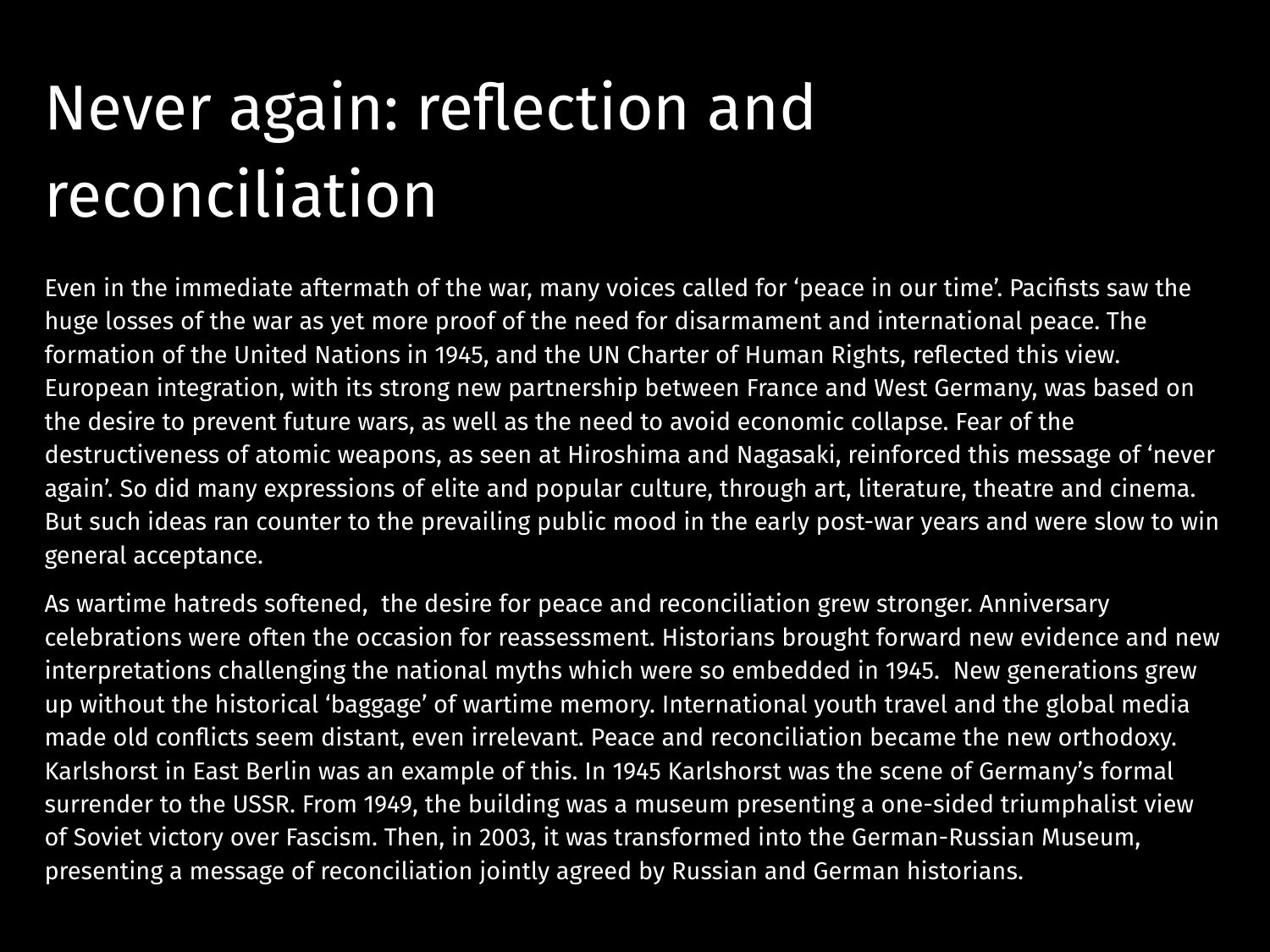

# Never again: reflection and reconciliation
Even in the immediate aftermath of the war, many voices called for ‘peace in our time’. Pacifists saw the huge losses of the war as yet more proof of the need for disarmament and international peace. The formation of the United Nations in 1945, and the UN Charter of Human Rights, reflected this view. European integration, with its strong new partnership between France and West Germany, was based on the desire to prevent future wars, as well as the need to avoid economic collapse. Fear of the destructiveness of atomic weapons, as seen at Hiroshima and Nagasaki, reinforced this message of ‘never again’. So did many expressions of elite and popular culture, through art, literature, theatre and cinema. But such ideas ran counter to the prevailing public mood in the early post-war years and were slow to win general acceptance.
As wartime hatreds softened,  the desire for peace and reconciliation grew stronger. Anniversary celebrations were often the occasion for reassessment. Historians brought forward new evidence and new interpretations challenging the national myths which were so embedded in 1945.  New generations grew up without the historical ‘baggage’ of wartime memory. International youth travel and the global media made old conflicts seem distant, even irrelevant. Peace and reconciliation became the new orthodoxy. Karlshorst in East Berlin was an example of this. In 1945 Karlshorst was the scene of Germany’s formal surrender to the USSR. From 1949, the building was a museum presenting a one-sided triumphalist view of Soviet victory over Fascism. Then, in 2003, it was transformed into the German-Russian Museum, presenting a message of reconciliation jointly agreed by Russian and German historians.